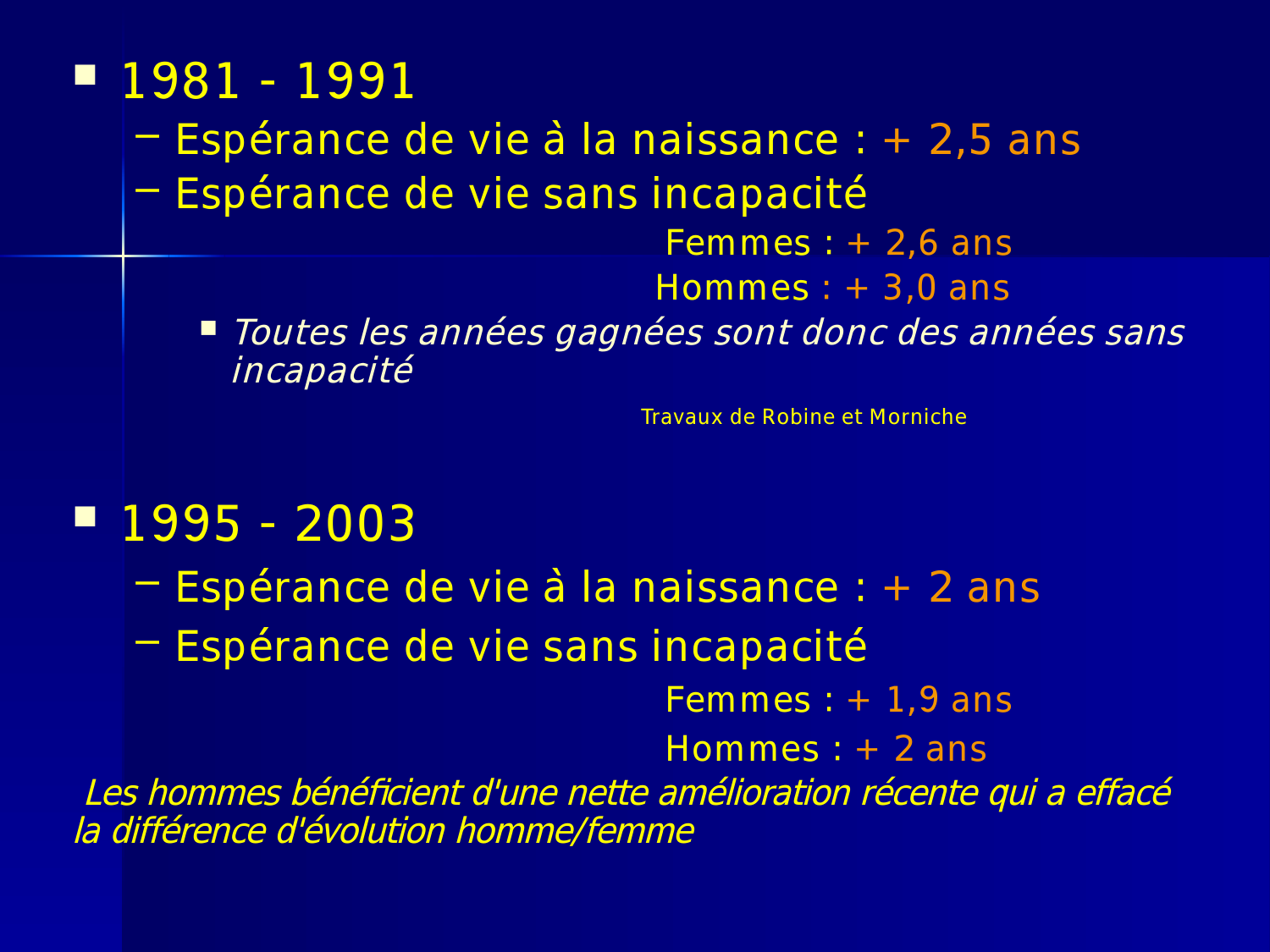

1981 - 1991
Espérance de vie à la naissance : + 2,5 ans
Espérance de vie sans incapacité
                                             Femmes : + 2,6 ans
                                            Hommes : + 3,0 ans
Toutes les années gagnées sont donc des années sans incapacité
	                                                  Travaux de Robine et Morniche

1995 - 2003
Espérance de vie à la naissance : + 2 ans
Espérance de vie sans incapacité
                                             Femmes : + 1,9 ans
                                             Hommes : + 2 ans
 Les hommes bénéficient d'une nette amélioration récente qui a effacé la différence d'évolution homme/femme